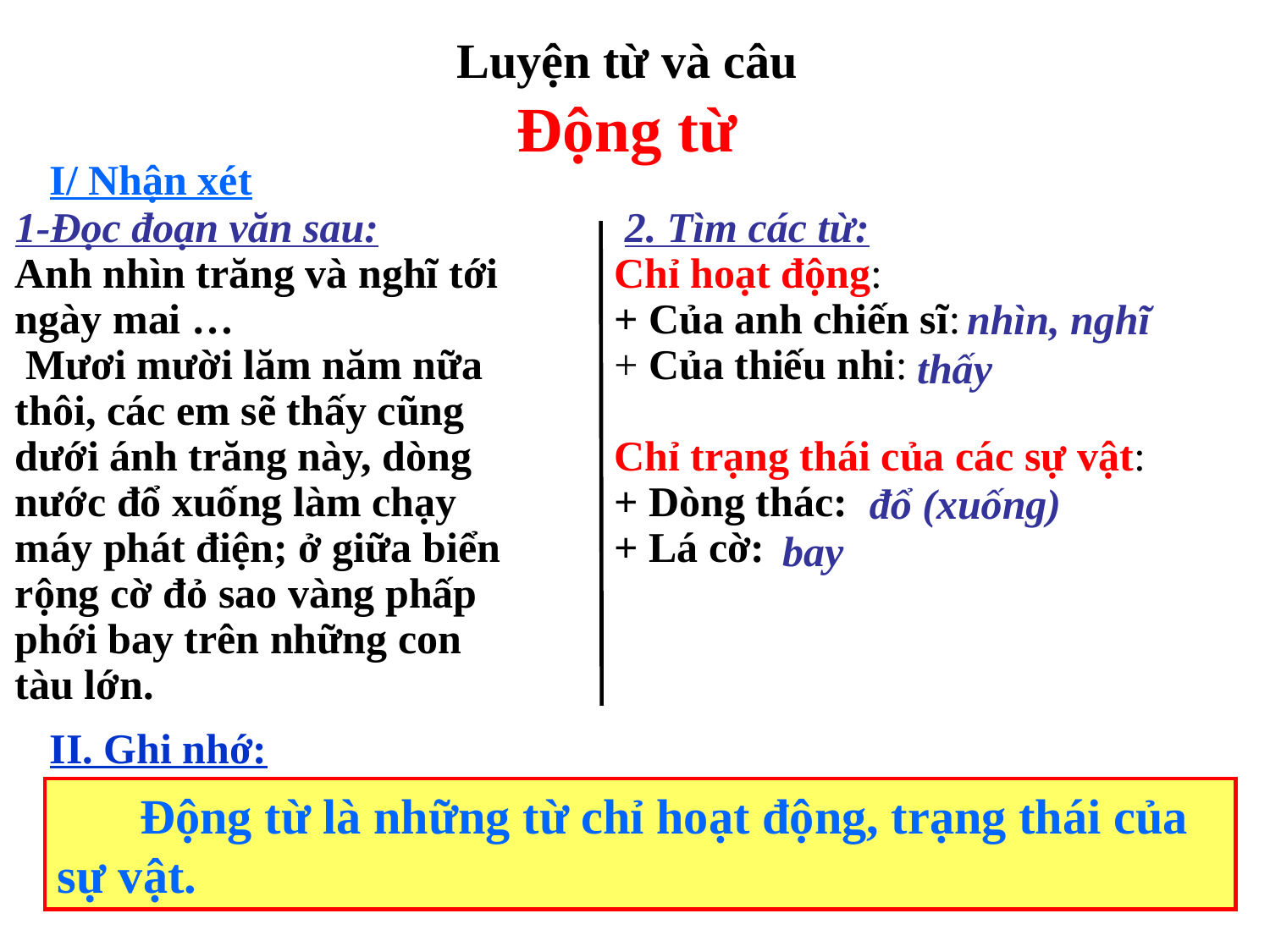

Luyện từ và câu
Động từ
I/ Nhận xét
1-Đọc đoạn văn sau:
Anh nhìn trăng và nghĩ tới
ngày mai …
 Mươi mười lăm năm nữa
thôi, các em sẽ thấy cũng
dưới ánh trăng này, dòng
nước đổ xuống làm chạy
máy phát điện; ở giữa biển
rộng cờ đỏ sao vàng phấp
phới bay trên những con
tàu lớn.
 2. Tìm các từ:
Chỉ hoạt động:
+ Của anh chiến sĩ:
+ Của thiếu nhi:

Chỉ trạng thái của các sự vật:
+ Dòng thác:
+ Lá cờ:

nhìn, nghĩ
thấy

đổ (xuống)

bay
II. Ghi nhớ:
      Động từ là những từ chỉ hoạt động, trạng thái của sự vật.